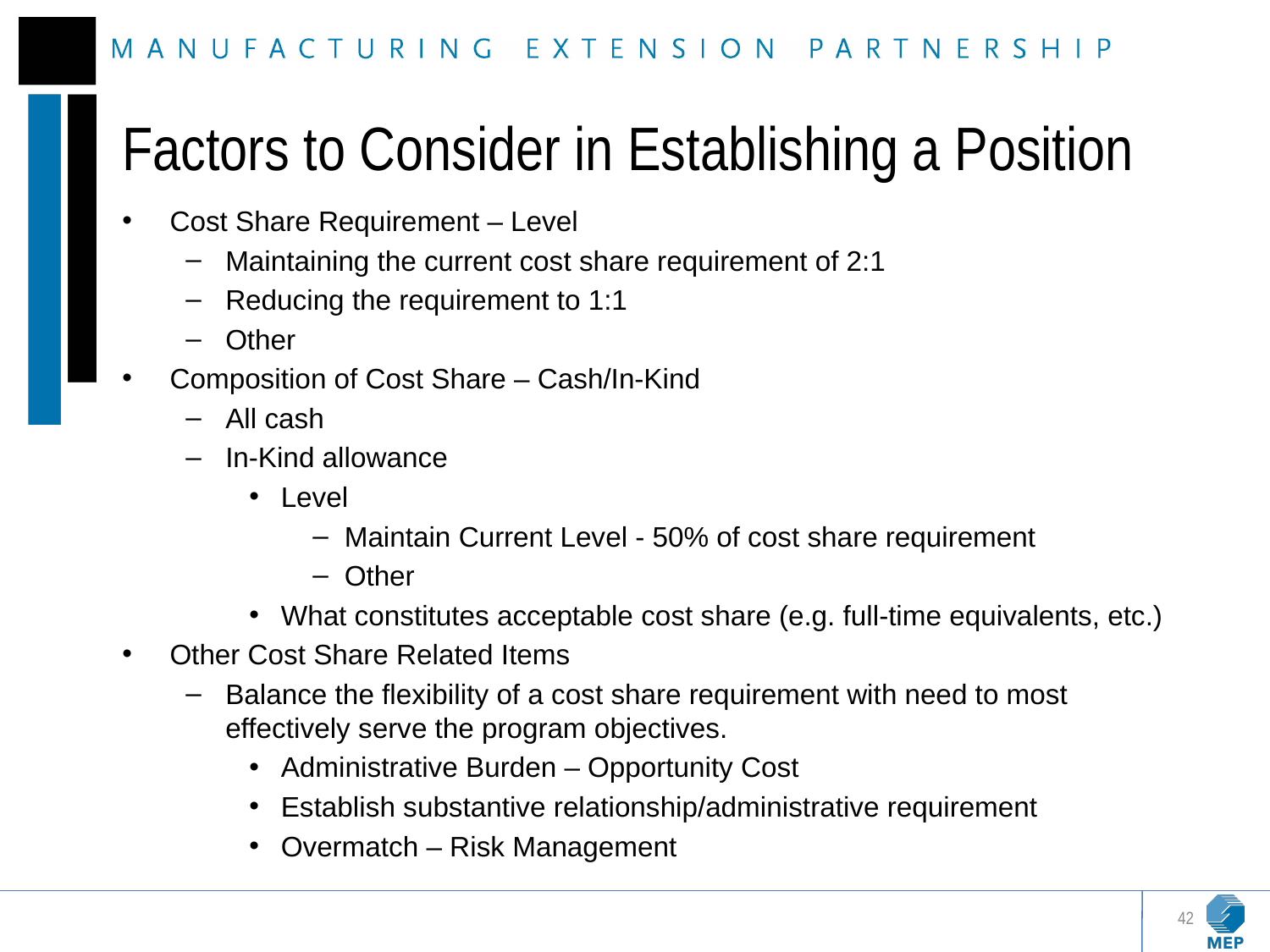

# Factors to Consider in Establishing a Position
Cost Share Requirement – Level
Maintaining the current cost share requirement of 2:1
Reducing the requirement to 1:1
Other
Composition of Cost Share – Cash/In-Kind
All cash
In-Kind allowance
Level
Maintain Current Level - 50% of cost share requirement
Other
What constitutes acceptable cost share (e.g. full-time equivalents, etc.)
Other Cost Share Related Items
Balance the flexibility of a cost share requirement with need to most effectively serve the program objectives.
Administrative Burden – Opportunity Cost
Establish substantive relationship/administrative requirement
Overmatch – Risk Management

42